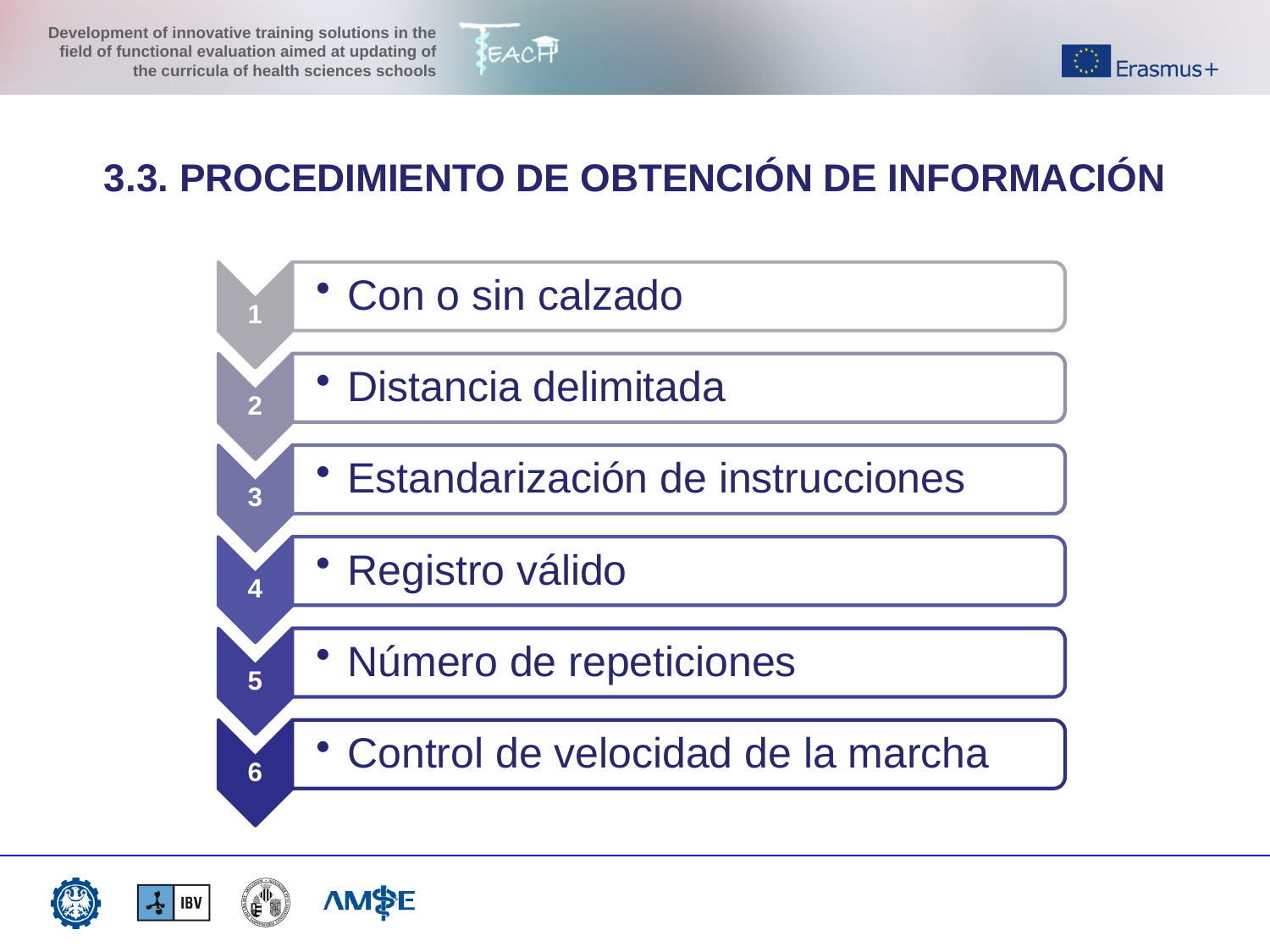

3.3. PROCEDIMIENTO DE OBTENCIÓN DE INFORMACIÓN
1
Con o sin calzado
2
Distancia delimitada
3
Estandarización de instrucciones
4
Registro válido
5
Número de repeticiones
6
Control de velocidad de la marcha